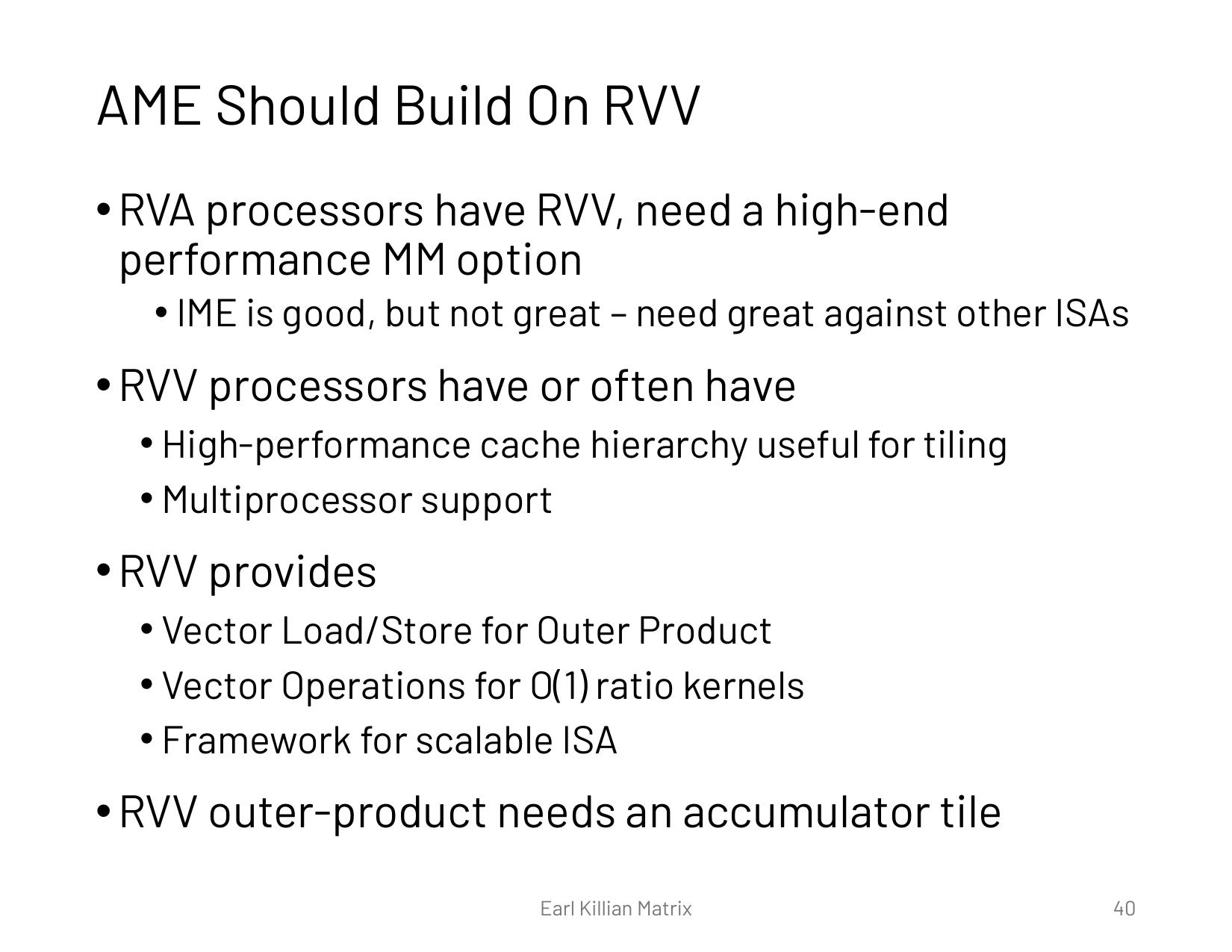

# AME Should Build On RVV
RVA processors have RVV, need a high-end performance MM option
IME is good, but not great – need great against other ISAs
RVV processors have or often have
High-performance cache hierarchy useful for tiling
Multiprocessor support
RVV provides
Vector Load/Store for Outer Product
Vector Operations for O(1) ratio kernels
Framework for scalable ISA
RVV outer-product needs an accumulator tile

Earl Killian Matrix
40